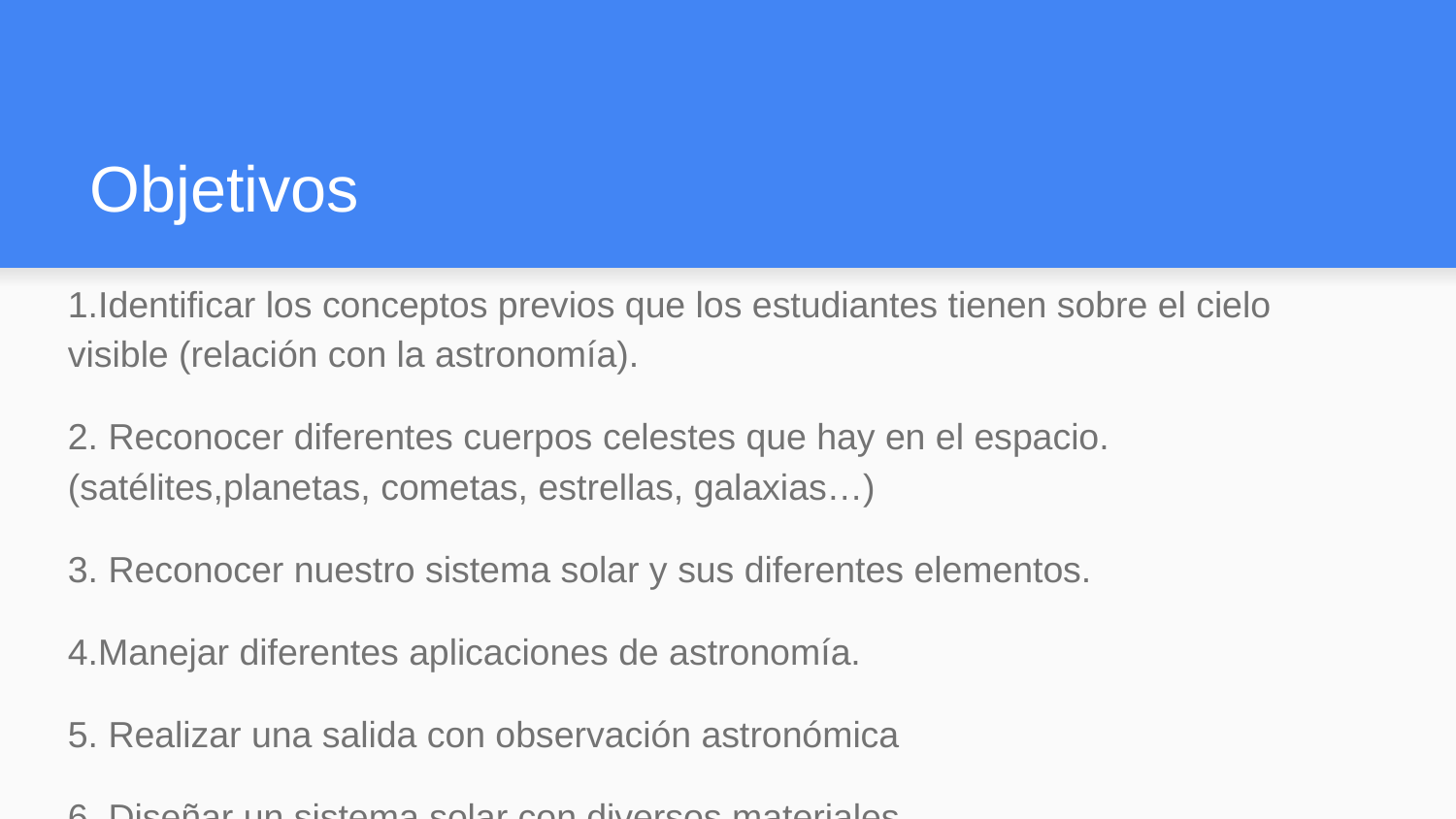

# Objetivos
1.Identificar los conceptos previos que los estudiantes tienen sobre el cielo visible (relación con la astronomía).
2. Reconocer diferentes cuerpos celestes que hay en el espacio.(satélites,planetas, cometas, estrellas, galaxias…)
3. Reconocer nuestro sistema solar y sus diferentes elementos.
4.Manejar diferentes aplicaciones de astronomía.
5. Realizar una salida con observación astronómica
6. Diseñar un sistema solar con diversos materiales